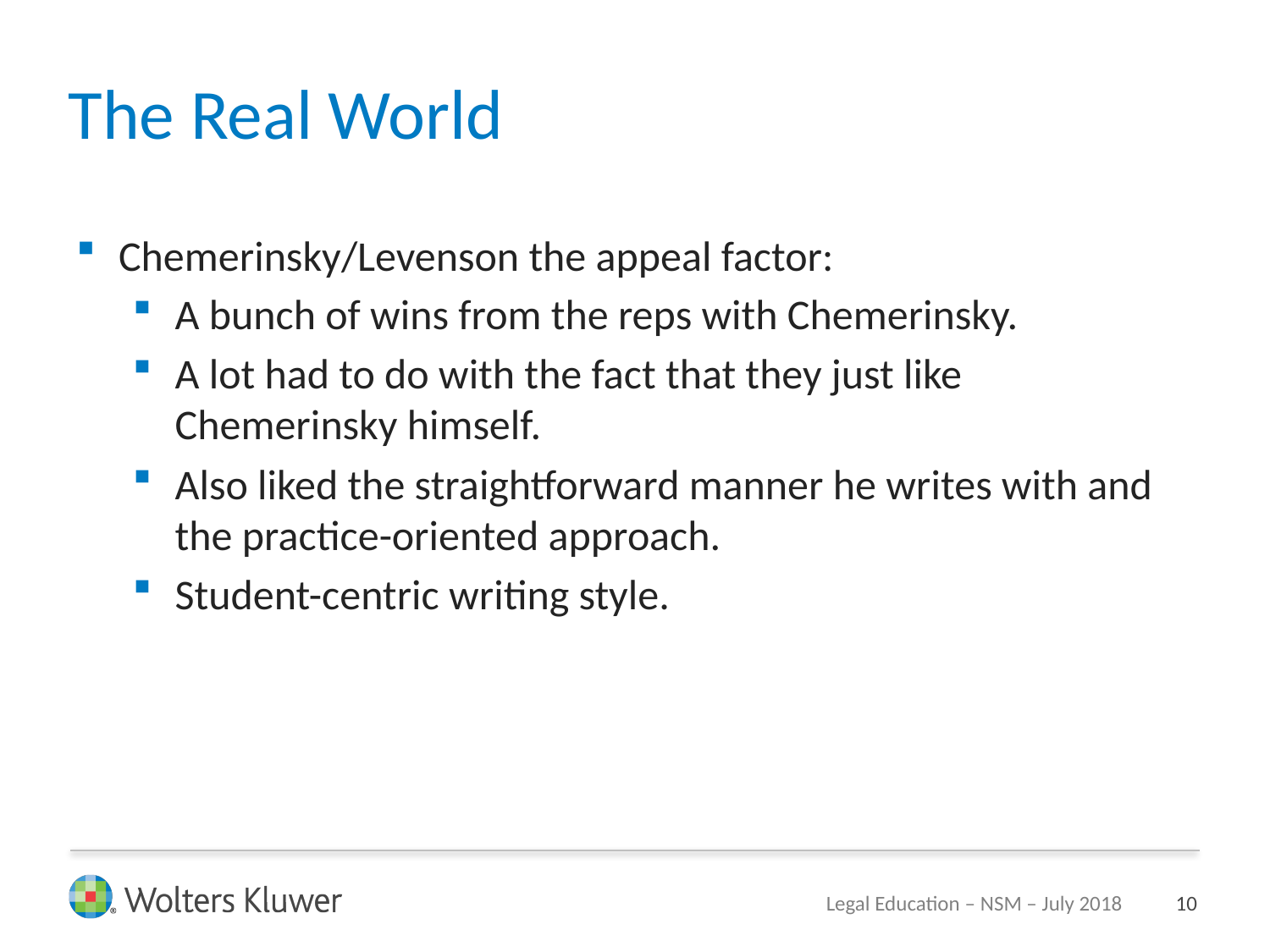

# The Real World
Chemerinsky/Levenson the appeal factor:
A bunch of wins from the reps with Chemerinsky.
A lot had to do with the fact that they just like Chemerinsky himself.
Also liked the straightforward manner he writes with and the practice-oriented approach.
Student-centric writing style.
Legal Education – NSM – July 2018
10